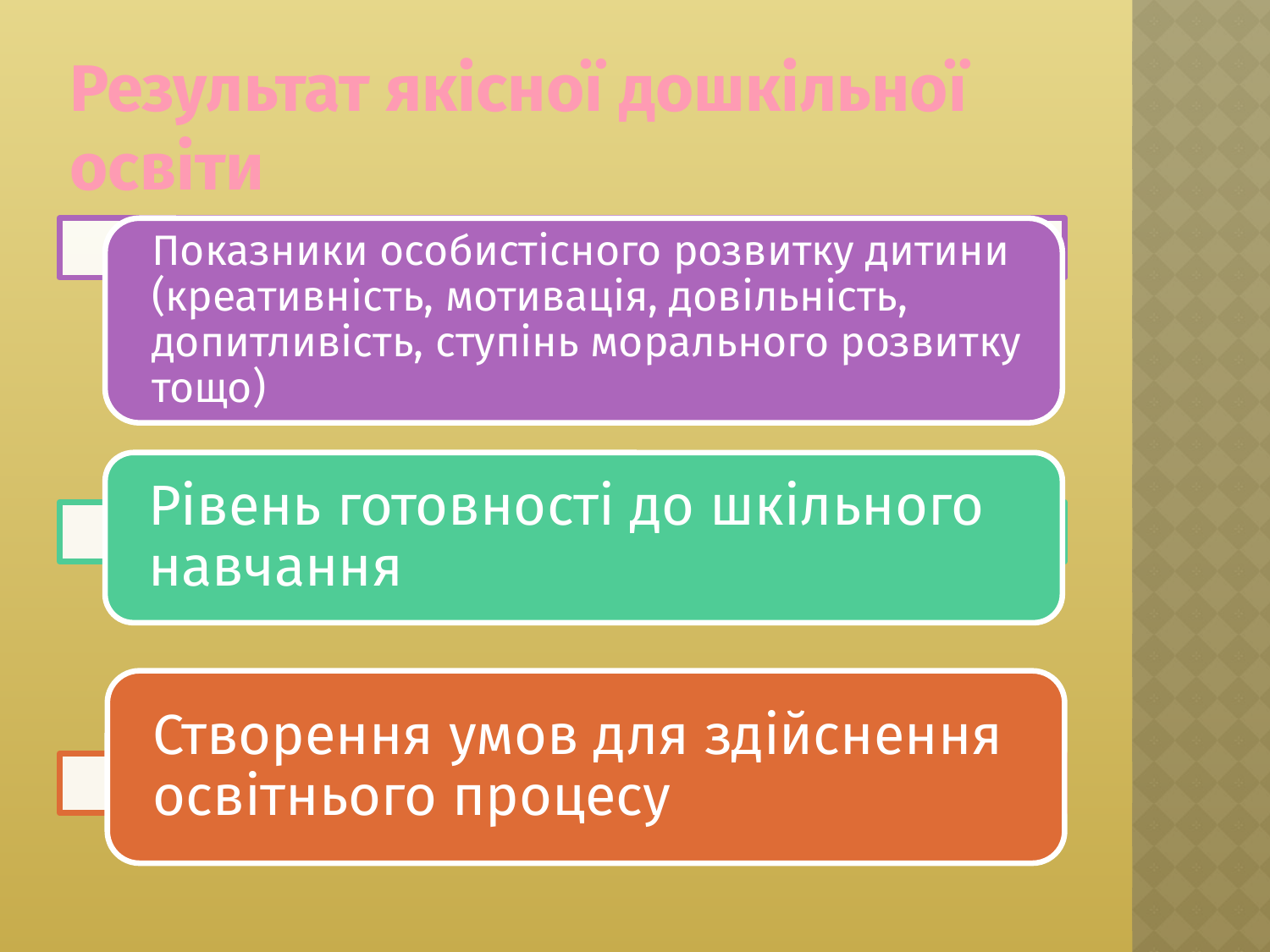

# Результат якісної дошкільної освіти
Показники особистісного розвитку дитини (креативність, мотивація, довільність, допитливість, ступінь морального розвитку тощо)
Рівень готовності до шкільного навчання
Створення умов для здійснення освітнього процесу